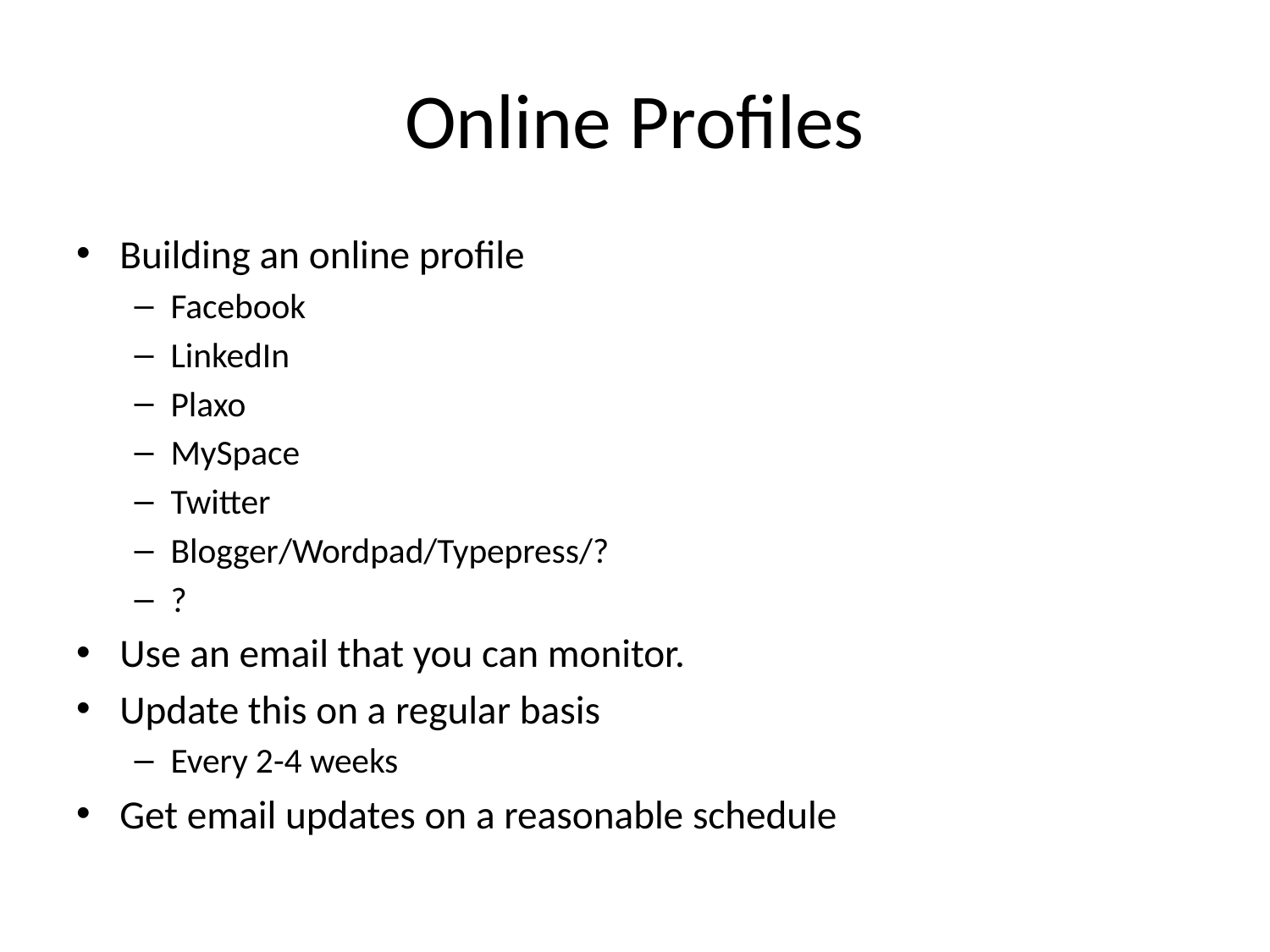

# Online Profiles
Building an online profile
Facebook
LinkedIn
Plaxo
MySpace
Twitter
Blogger/Wordpad/Typepress/?
?
Use an email that you can monitor.
Update this on a regular basis
Every 2-4 weeks
Get email updates on a reasonable schedule